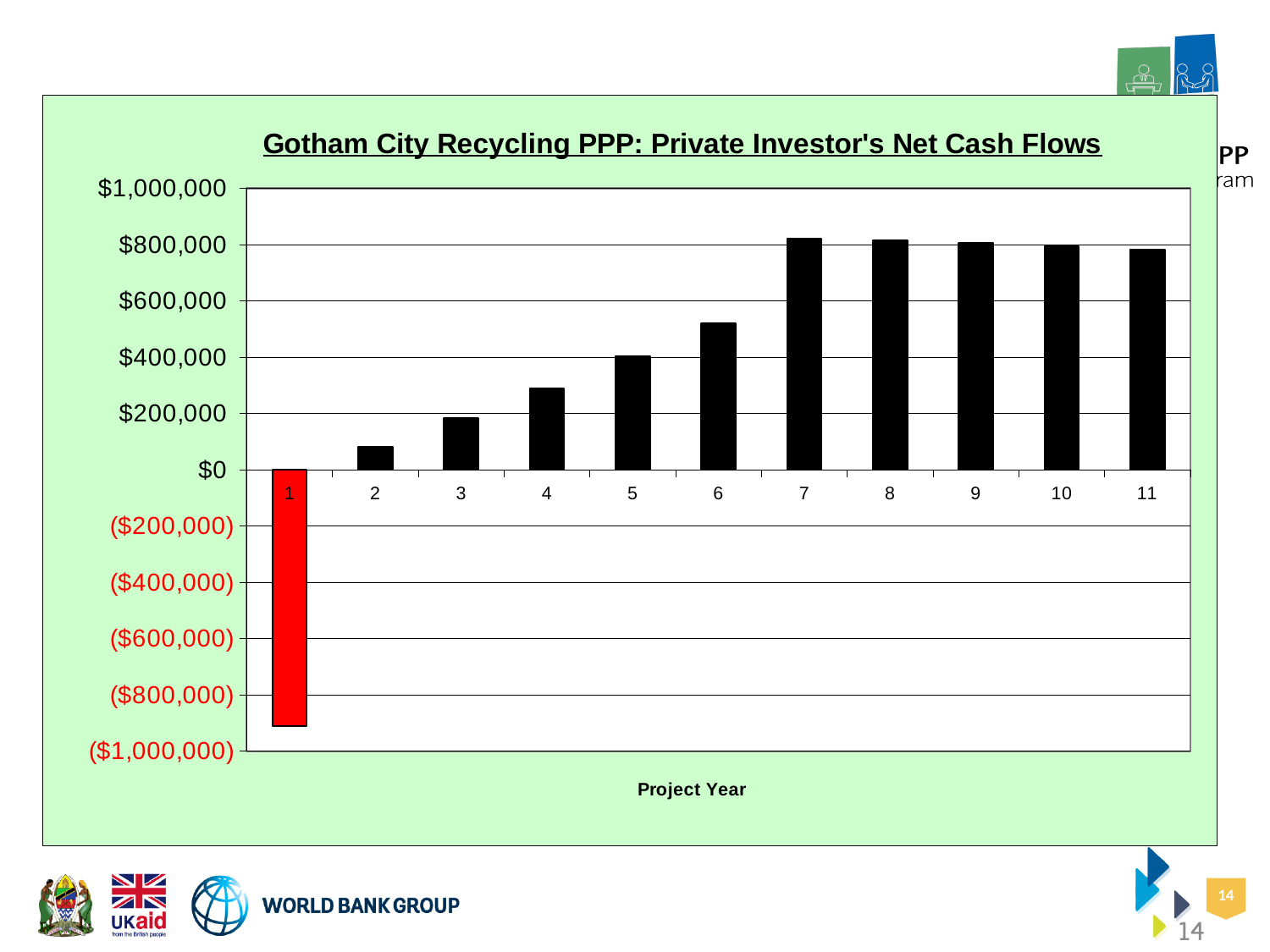

### Chart: Gotham City Recycling PPP: Private Investor's Net Cash Flows

| Category |  |
|---|---|
14